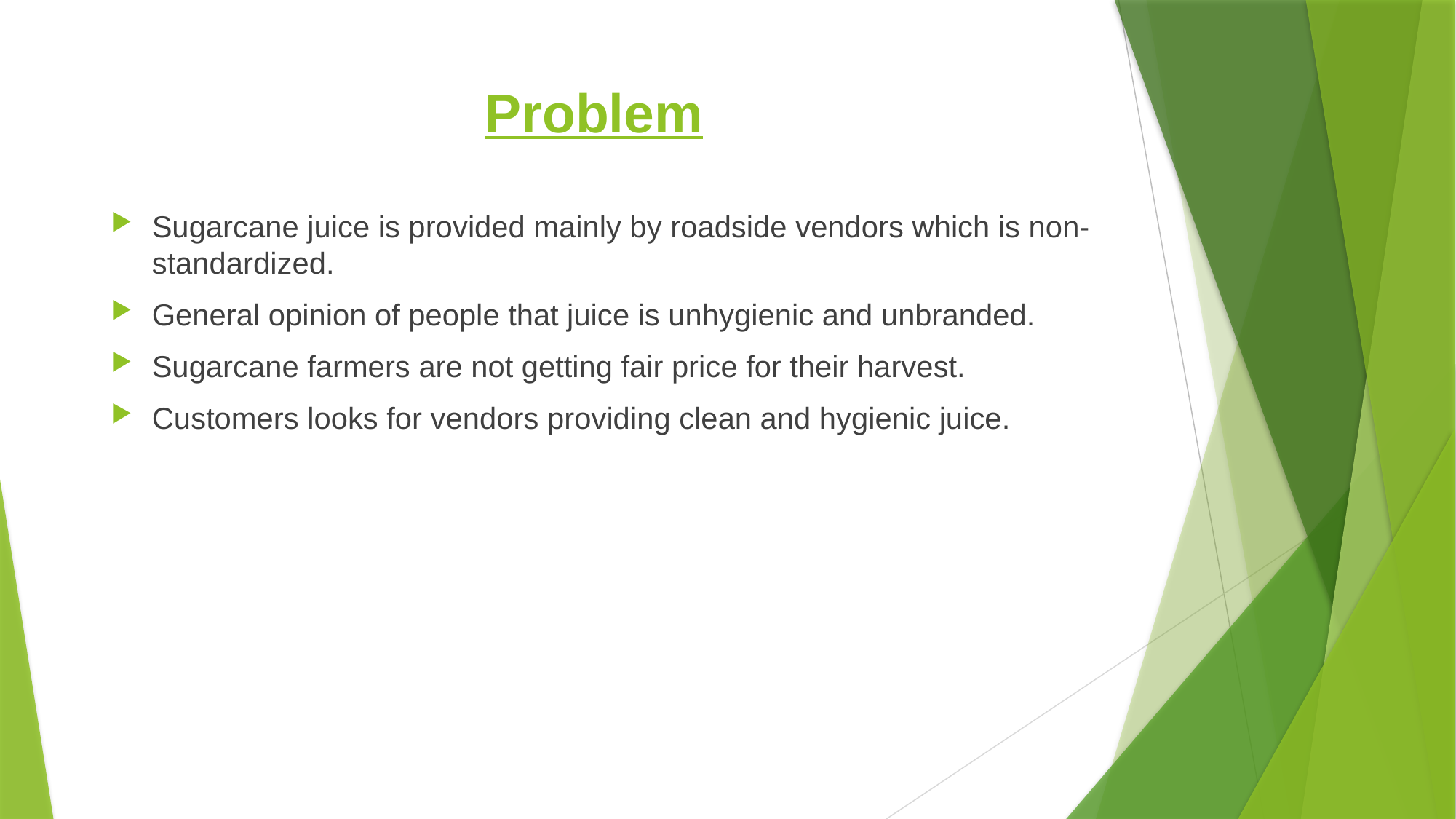

# Problem
Sugarcane juice is provided mainly by roadside vendors which is non-standardized.
General opinion of people that juice is unhygienic and unbranded.
Sugarcane farmers are not getting fair price for their harvest.
Customers looks for vendors providing clean and hygienic juice.